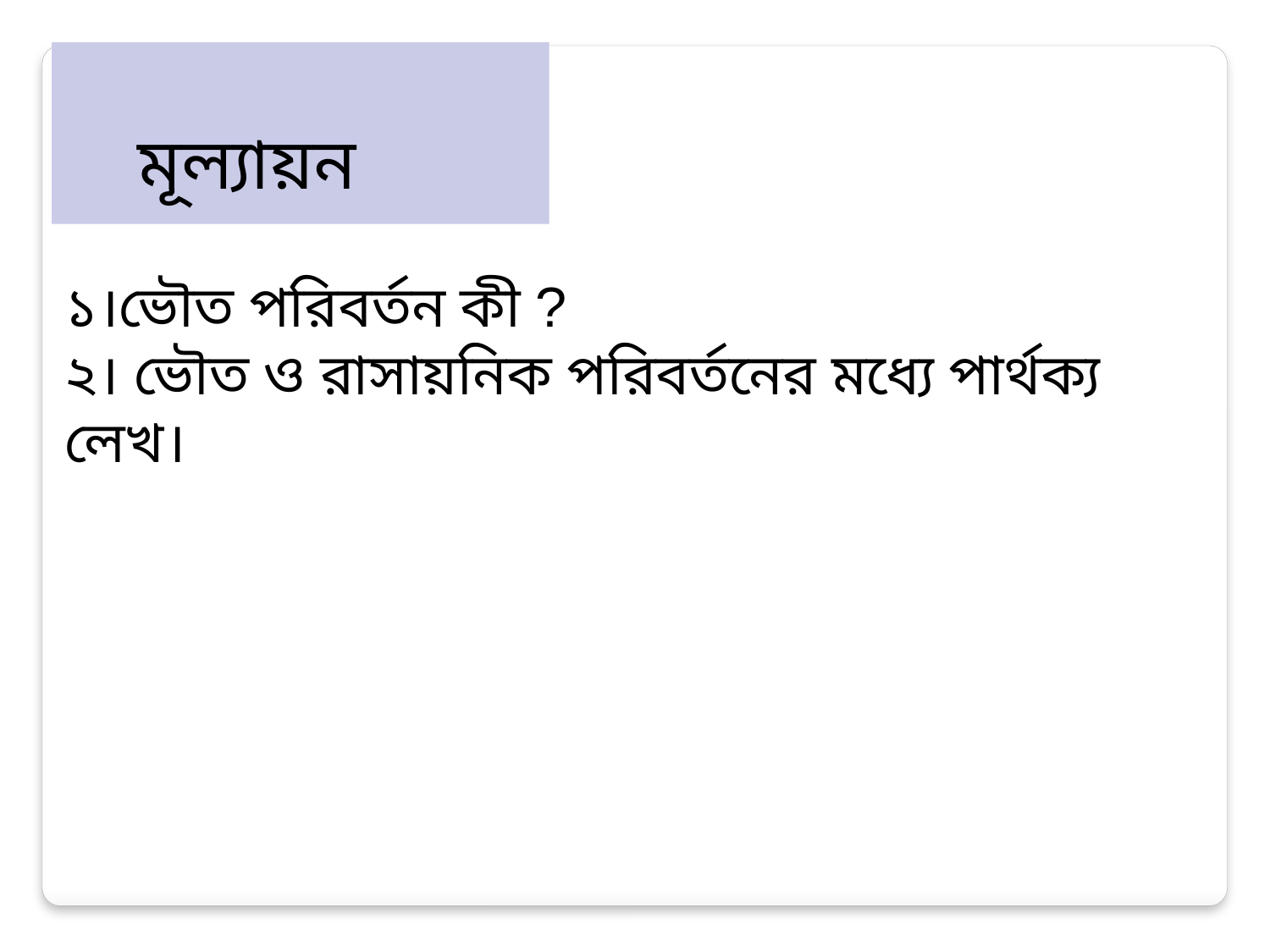

মূল্যায়ন
১।ভৌত পরিবর্তন কী ?
২। ভৌত ও রাসায়নিক পরিবর্তনের মধ্যে পার্থক্য লেখ।